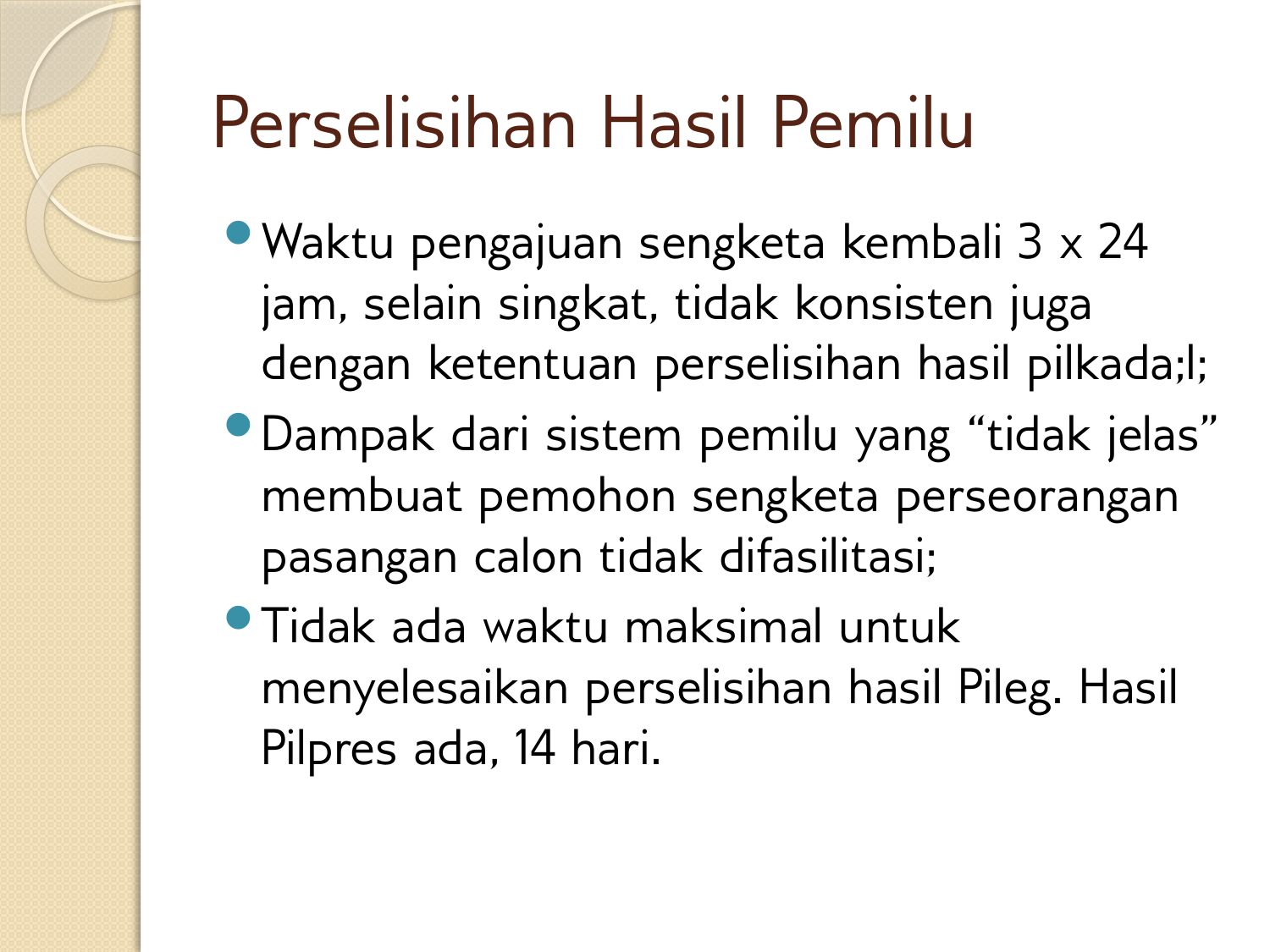

# Perselisihan Hasil Pemilu
Waktu pengajuan sengketa kembali 3 x 24 jam, selain singkat, tidak konsisten juga dengan ketentuan perselisihan hasil pilkada;I;
Dampak dari sistem pemilu yang “tidak jelas” membuat pemohon sengketa perseorangan pasangan calon tidak difasilitasi;
Tidak ada waktu maksimal untuk menyelesaikan perselisihan hasil Pileg. Hasil Pilpres ada, 14 hari.